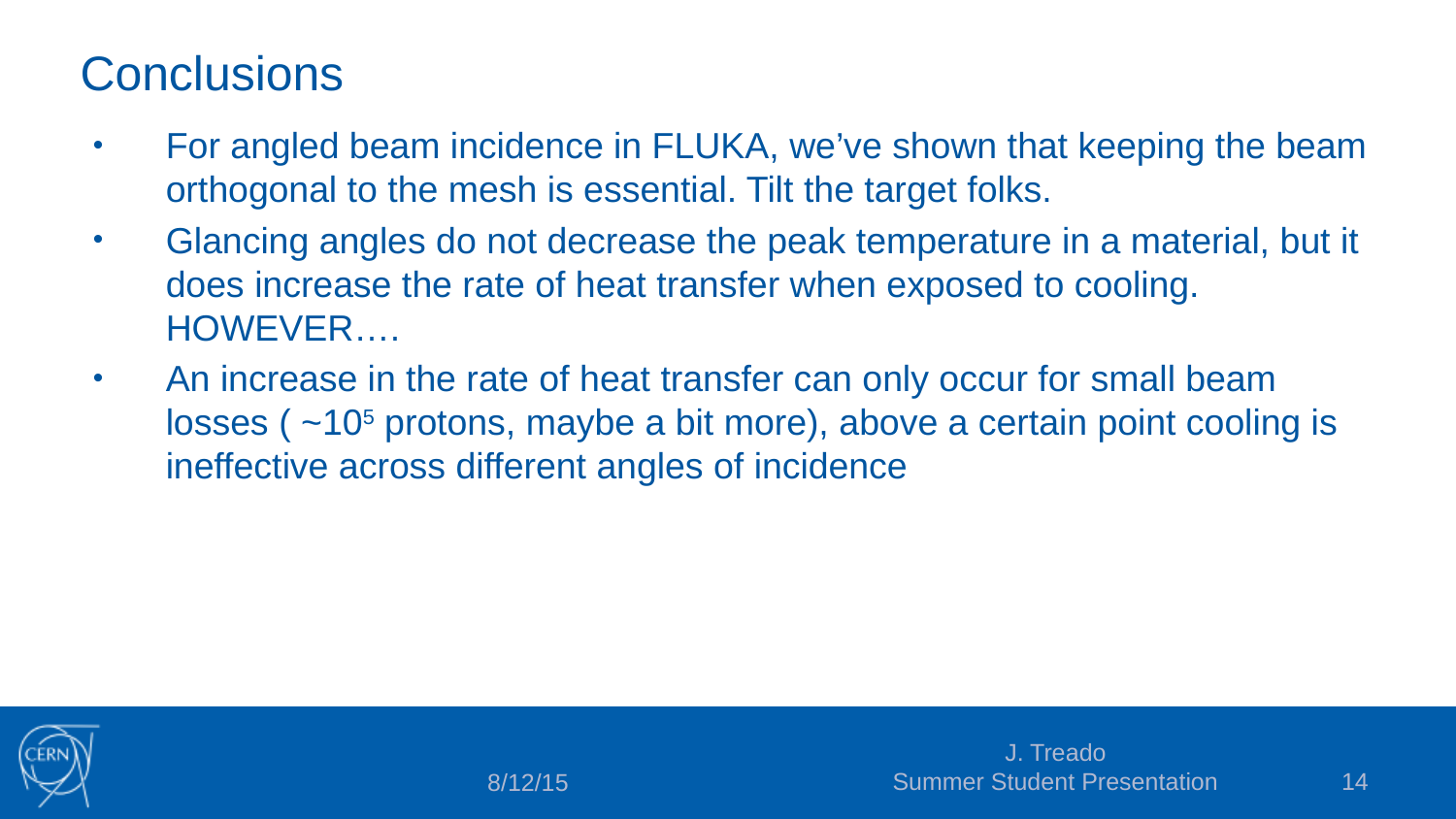

# Conclusions
For angled beam incidence in FLUKA, we’ve shown that keeping the beam orthogonal to the mesh is essential. Tilt the target folks.
Glancing angles do not decrease the peak temperature in a material, but it does increase the rate of heat transfer when exposed to cooling. HOWEVER….
An increase in the rate of heat transfer can only occur for small beam losses ( ~105 protons, maybe a bit more), above a certain point cooling is ineffective across different angles of incidence
J. Treado
Summer Student Presentation

14
8/12/15